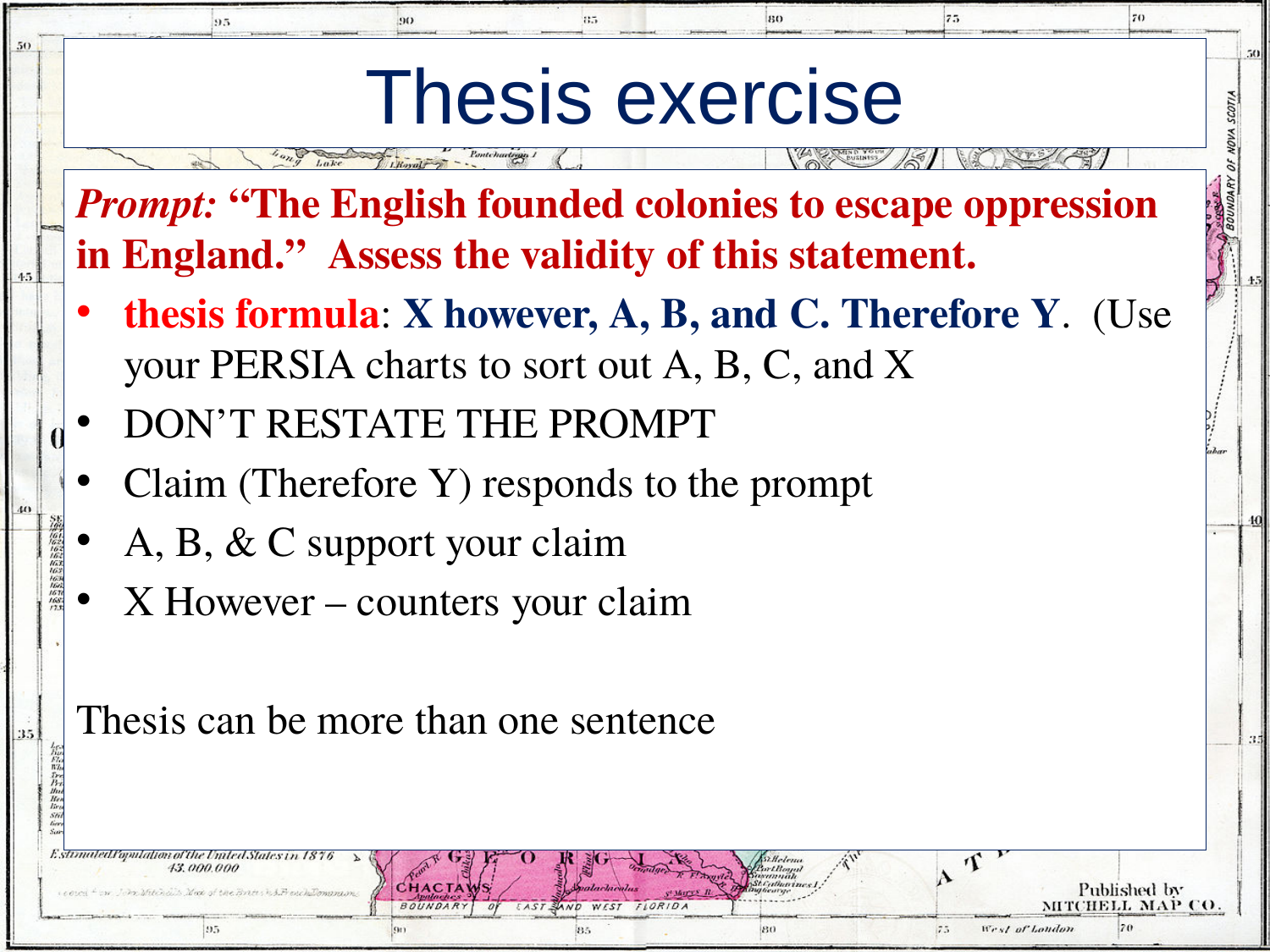

# Thesis exercise
Prompt: “The English founded colonies to escape oppression in England.”  Assess the validity of this statement.
thesis formula: X however, A, B, and C. Therefore Y.  (Use your PERSIA charts to sort out A, B, C, and X
DON’T RESTATE THE PROMPT
Claim (Therefore Y) responds to the prompt
A, B, & C support your claim
X However – counters your claim

Thesis can be more than one sentence